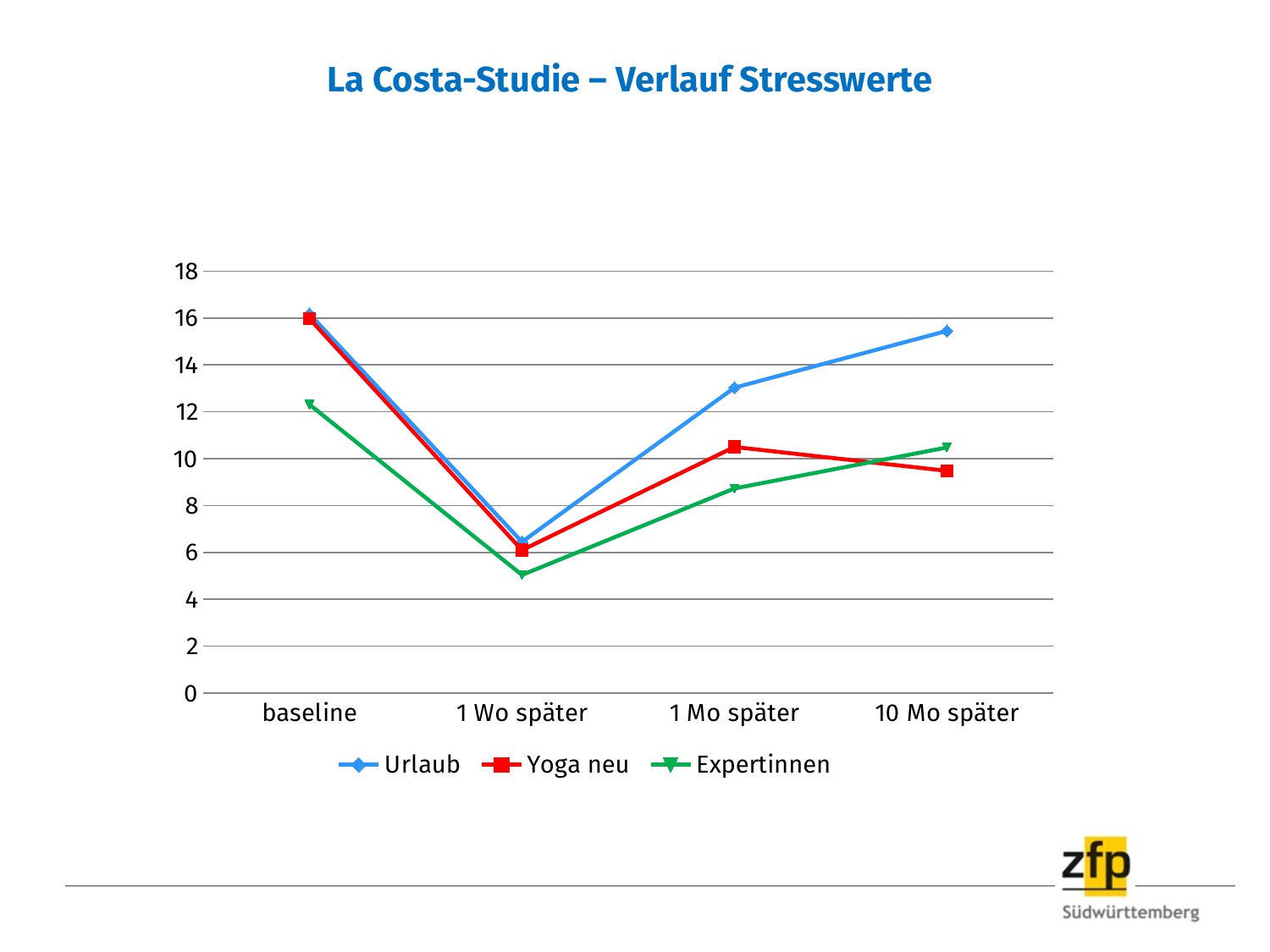

# La Costa-Studie – Verlauf Stresswerte

### Chart

| Category | Urlaub | Yoga neu | Expertinnen |
|---|---|---|---|
| baseline | 16.170000000000005 | 15.97 | 12.31 |
| 1 Wo später | 6.45 | 6.1 | 5.04 |
| 1 Mo später | 13.03 | 10.5 | 8.73 |
| 10 Mo später | 15.450000000000003 | 9.48 | 10.48 |